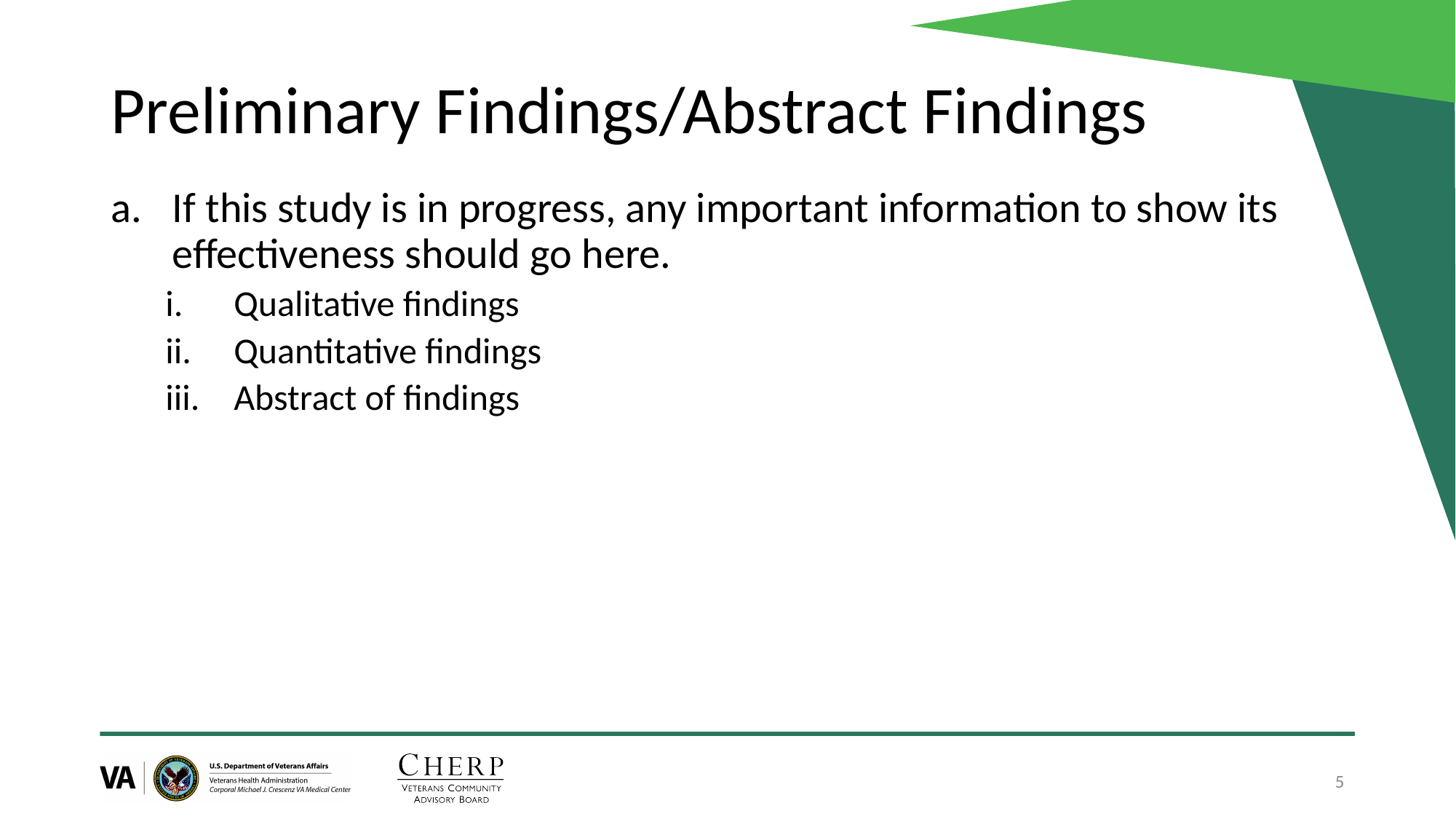

# Preliminary Findings/Abstract Findings
If this study is in progress, any important information to show its effectiveness should go here.
Qualitative findings
Quantitative findings
Abstract of findings

5